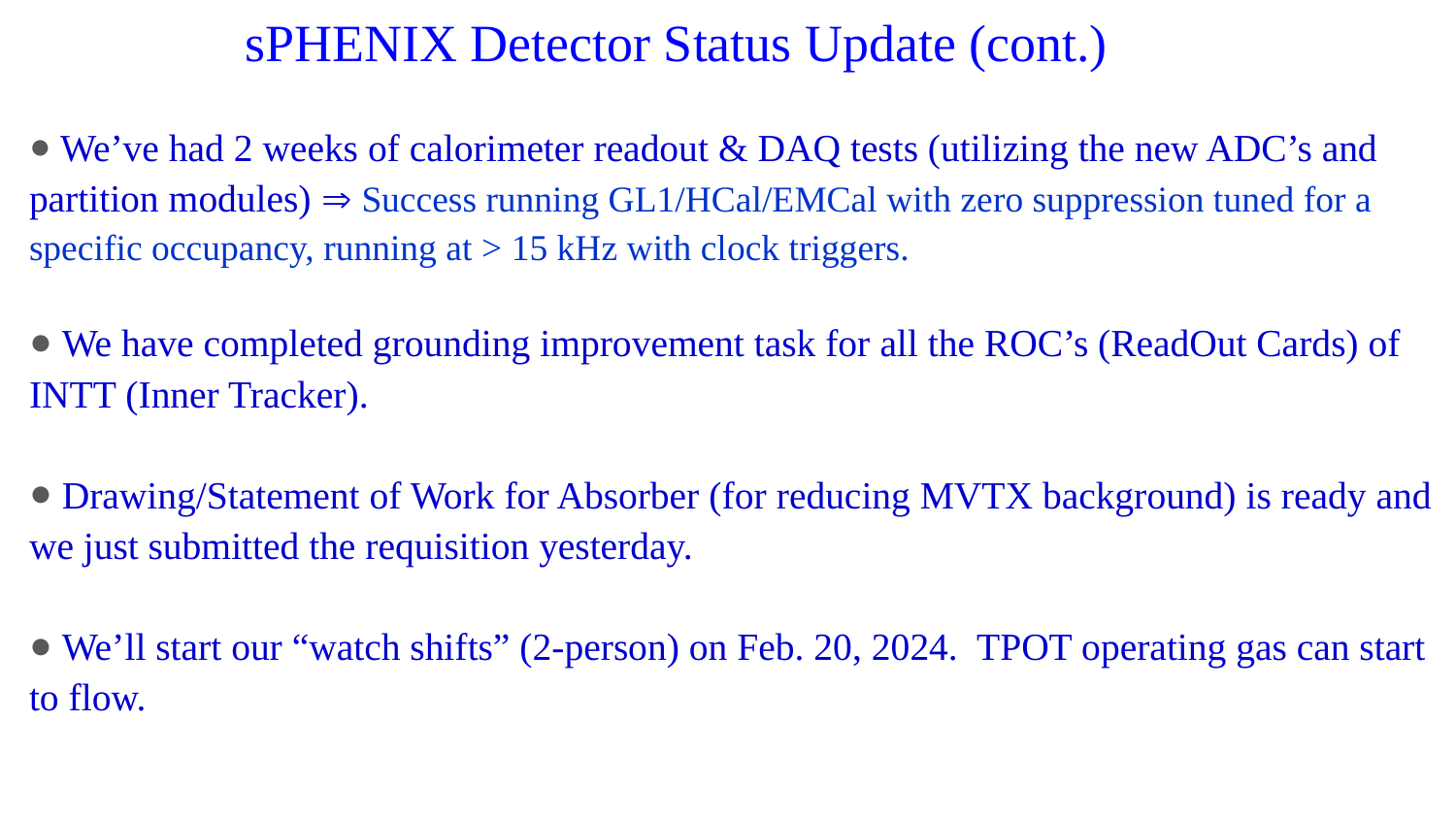

sPHENIX Detector Status Update (cont.)
 We’ve had 2 weeks of calorimeter readout & DAQ tests (utilizing the new ADC’s and partition modules) ⇒ Success running GL1/HCal/EMCal with zero suppression tuned for a specific occupancy, running at > 15 kHz with clock triggers.
 We have completed grounding improvement task for all the ROC’s (ReadOut Cards) of INTT (Inner Tracker).

 Drawing/Statement of Work for Absorber (for reducing MVTX background) is ready and we just submitted the requisition yesterday.

 We’ll start our “watch shifts” (2-person) on Feb. 20, 2024.  TPOT operating gas can start to flow.